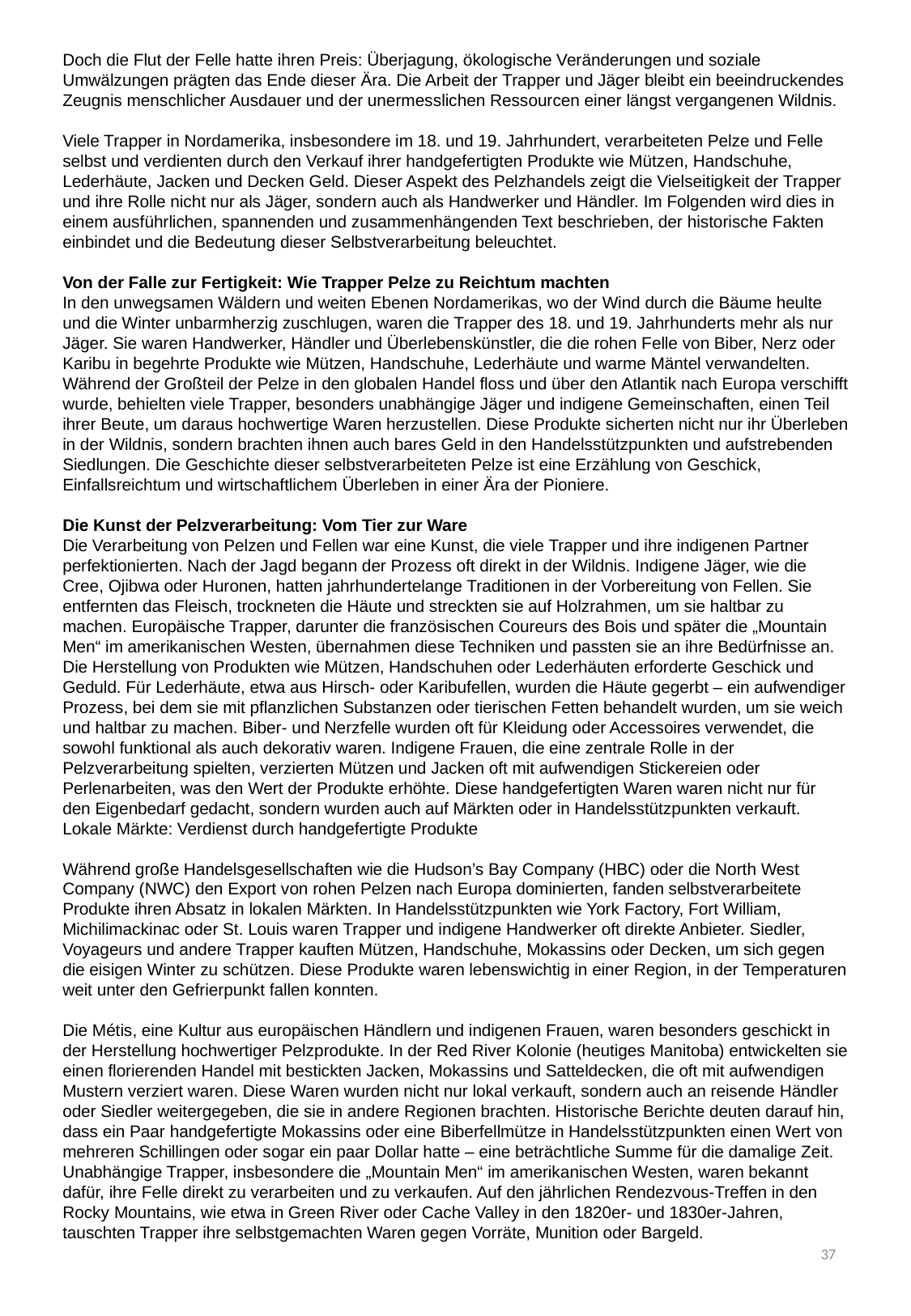

Doch die Flut der Felle hatte ihren Preis: Überjagung, ökologische Veränderungen und soziale Umwälzungen prägten das Ende dieser Ära. Die Arbeit der Trapper und Jäger bleibt ein beeindruckendes Zeugnis menschlicher Ausdauer und der unermesslichen Ressourcen einer längst vergangenen Wildnis.

Viele Trapper in Nordamerika, insbesondere im 18. und 19. Jahrhundert, verarbeiteten Pelze und Felle selbst und verdienten durch den Verkauf ihrer handgefertigten Produkte wie Mützen, Handschuhe, Lederhäute, Jacken und Decken Geld. Dieser Aspekt des Pelzhandels zeigt die Vielseitigkeit der Trapper und ihre Rolle nicht nur als Jäger, sondern auch als Handwerker und Händler. Im Folgenden wird dies in einem ausführlichen, spannenden und zusammenhängenden Text beschrieben, der historische Fakten einbindet und die Bedeutung dieser Selbstverarbeitung beleuchtet.

Von der Falle zur Fertigkeit: Wie Trapper Pelze zu Reichtum machten
In den unwegsamen Wäldern und weiten Ebenen Nordamerikas, wo der Wind durch die Bäume heulte und die Winter unbarmherzig zuschlugen, waren die Trapper des 18. und 19. Jahrhunderts mehr als nur Jäger. Sie waren Handwerker, Händler und Überlebenskünstler, die die rohen Felle von Biber, Nerz oder Karibu in begehrte Produkte wie Mützen, Handschuhe, Lederhäute und warme Mäntel verwandelten. Während der Großteil der Pelze in den globalen Handel floss und über den Atlantik nach Europa verschifft wurde, behielten viele Trapper, besonders unabhängige Jäger und indigene Gemeinschaften, einen Teil ihrer Beute, um daraus hochwertige Waren herzustellen. Diese Produkte sicherten nicht nur ihr Überleben in der Wildnis, sondern brachten ihnen auch bares Geld in den Handelsstützpunkten und aufstrebenden Siedlungen. Die Geschichte dieser selbstverarbeiteten Pelze ist eine Erzählung von Geschick, Einfallsreichtum und wirtschaftlichem Überleben in einer Ära der Pioniere.

Die Kunst der Pelzverarbeitung: Vom Tier zur Ware
Die Verarbeitung von Pelzen und Fellen war eine Kunst, die viele Trapper und ihre indigenen Partner perfektionierten. Nach der Jagd begann der Prozess oft direkt in der Wildnis. Indigene Jäger, wie die Cree, Ojibwa oder Huronen, hatten jahrhundertelange Traditionen in der Vorbereitung von Fellen. Sie entfernten das Fleisch, trockneten die Häute und streckten sie auf Holzrahmen, um sie haltbar zu machen. Europäische Trapper, darunter die französischen Coureurs des Bois und später die „Mountain Men“ im amerikanischen Westen, übernahmen diese Techniken und passten sie an ihre Bedürfnisse an.
Die Herstellung von Produkten wie Mützen, Handschuhen oder Lederhäuten erforderte Geschick und Geduld. Für Lederhäute, etwa aus Hirsch- oder Karibufellen, wurden die Häute gegerbt – ein aufwendiger Prozess, bei dem sie mit pflanzlichen Substanzen oder tierischen Fetten behandelt wurden, um sie weich und haltbar zu machen. Biber- und Nerzfelle wurden oft für Kleidung oder Accessoires verwendet, die sowohl funktional als auch dekorativ waren. Indigene Frauen, die eine zentrale Rolle in der Pelzverarbeitung spielten, verzierten Mützen und Jacken oft mit aufwendigen Stickereien oder Perlenarbeiten, was den Wert der Produkte erhöhte. Diese handgefertigten Waren waren nicht nur für den Eigenbedarf gedacht, sondern wurden auch auf Märkten oder in Handelsstützpunkten verkauft.
Lokale Märkte: Verdienst durch handgefertigte Produkte

Während große Handelsgesellschaften wie die Hudson’s Bay Company (HBC) oder die North West Company (NWC) den Export von rohen Pelzen nach Europa dominierten, fanden selbstverarbeitete Produkte ihren Absatz in lokalen Märkten. In Handelsstützpunkten wie York Factory, Fort William, Michilimackinac oder St. Louis waren Trapper und indigene Handwerker oft direkte Anbieter. Siedler, Voyageurs und andere Trapper kauften Mützen, Handschuhe, Mokassins oder Decken, um sich gegen die eisigen Winter zu schützen. Diese Produkte waren lebenswichtig in einer Region, in der Temperaturen weit unter den Gefrierpunkt fallen konnten.

Die Métis, eine Kultur aus europäischen Händlern und indigenen Frauen, waren besonders geschickt in der Herstellung hochwertiger Pelzprodukte. In der Red River Kolonie (heutiges Manitoba) entwickelten sie einen florierenden Handel mit bestickten Jacken, Mokassins und Satteldecken, die oft mit aufwendigen Mustern verziert waren. Diese Waren wurden nicht nur lokal verkauft, sondern auch an reisende Händler oder Siedler weitergegeben, die sie in andere Regionen brachten. Historische Berichte deuten darauf hin, dass ein Paar handgefertigte Mokassins oder eine Biberfellmütze in Handelsstützpunkten einen Wert von mehreren Schillingen oder sogar ein paar Dollar hatte – eine beträchtliche Summe für die damalige Zeit.
Unabhängige Trapper, insbesondere die „Mountain Men“ im amerikanischen Westen, waren bekannt dafür, ihre Felle direkt zu verarbeiten und zu verkaufen. Auf den jährlichen Rendezvous-Treffen in den Rocky Mountains, wie etwa in Green River oder Cache Valley in den 1820er- und 1830er-Jahren, tauschten Trapper ihre selbstgemachten Waren gegen Vorräte, Munition oder Bargeld.
37